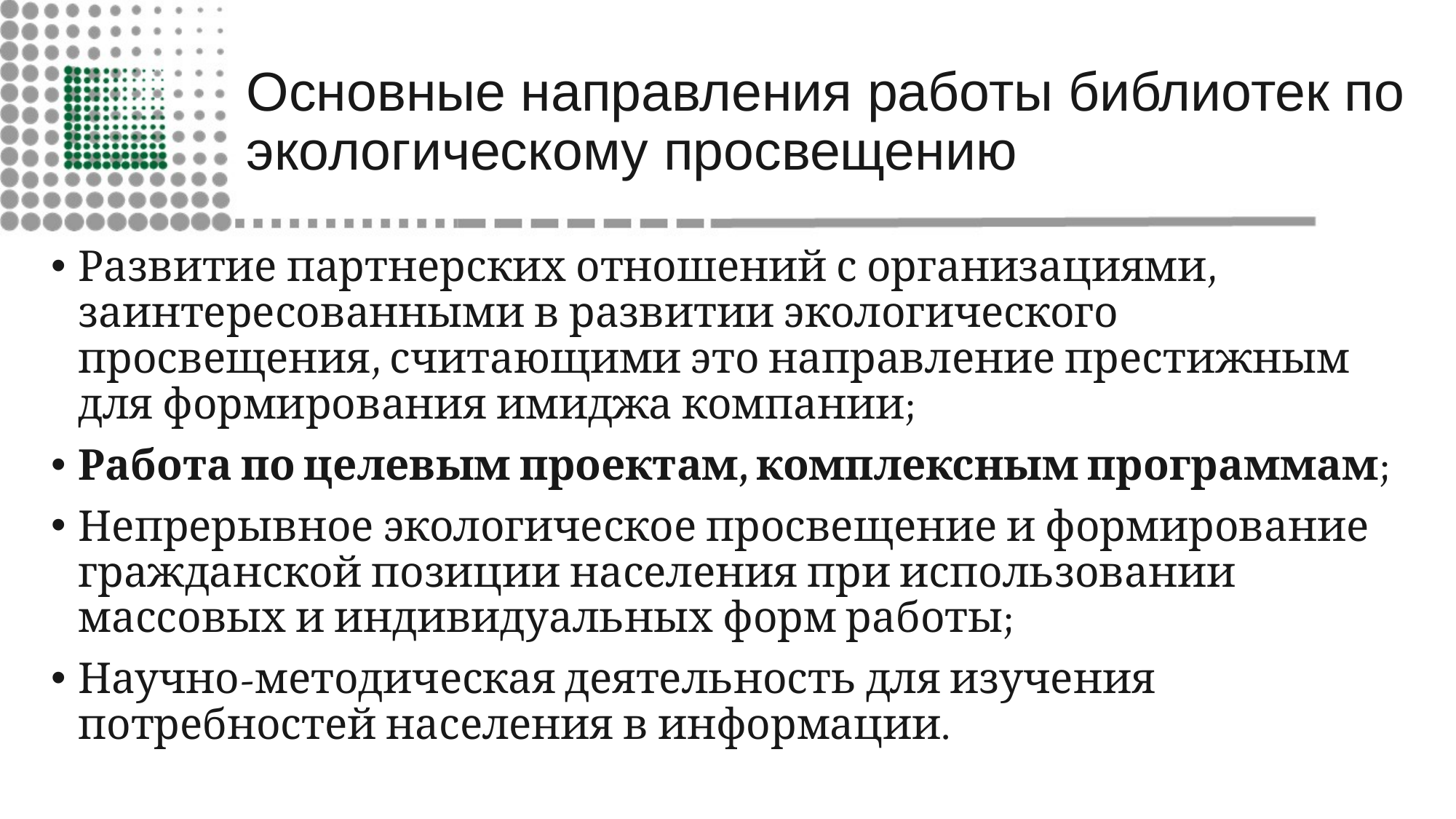

# Основные направления работы библиотек по экологическому просвещению
Развитие партнерских отношений с организациями, заинтересованными в развитии экологического просвещения, считающими это направление престижным для формирования имиджа компании;
Работа по целевым проектам, комплексным программам;
Непрерывное экологическое просвещение и формирование гражданской позиции населения при использовании массовых и индивидуальных форм работы;
Научно-методическая деятельность для изучения потребностей населения в информации.